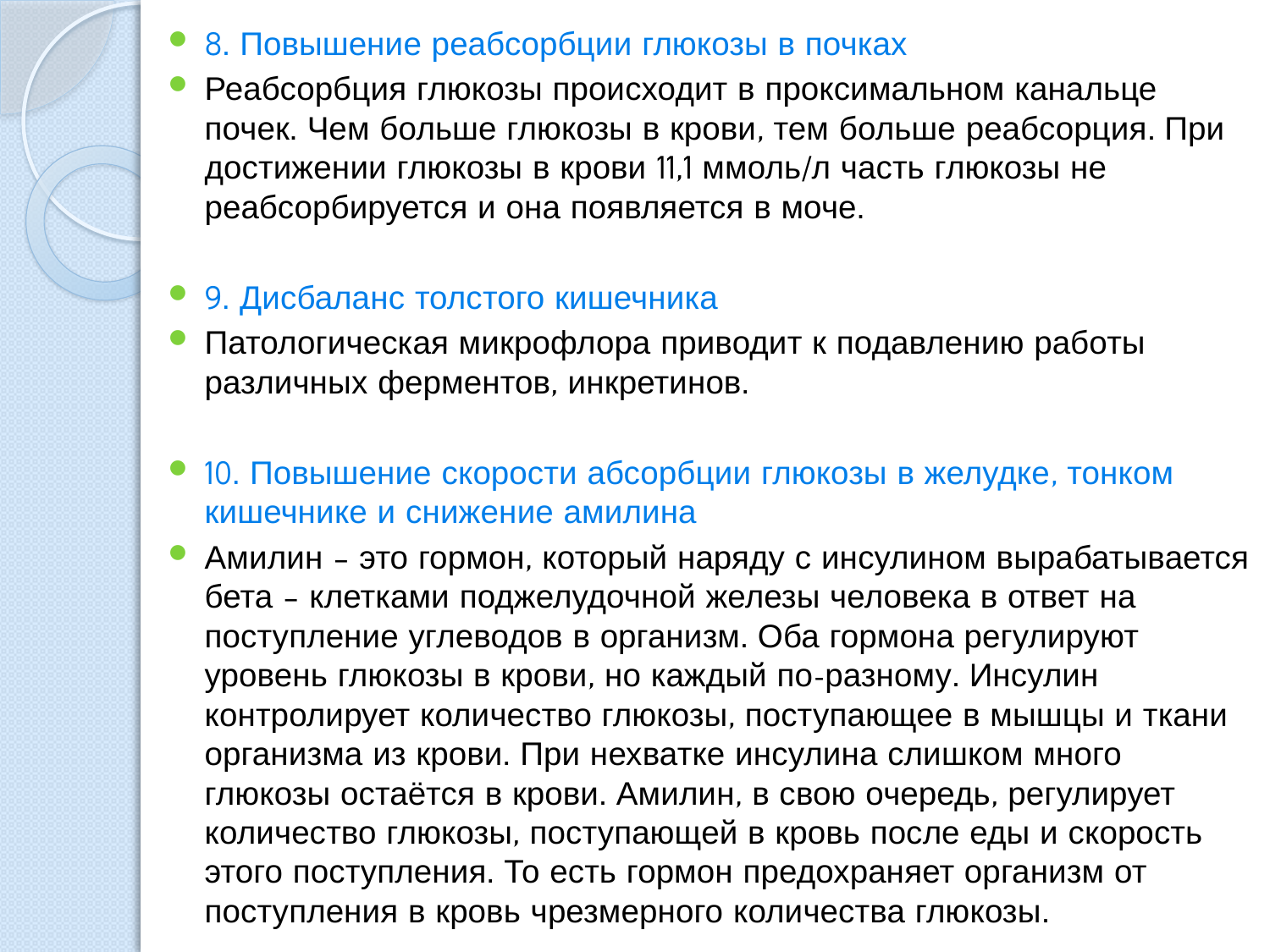

8. Повышение реабсорбции глюкозы в почках
Реабсорбция глюкозы происходит в проксимальном канальце почек. Чем больше глюкозы в крови, тем больше реабсорция. При достижении глюкозы в крови 11,1 ммоль/л часть глюкозы не реабсорбируется и она появляется в моче.

9. Дисбаланс толстого кишечника
Патологическая микрофлора приводит к подавлению работы различных ферментов, инкретинов.

10. Повышение скорости абсорбции глюкозы в желудке, тонком  кишечнике и снижение амилина
Амилин – это гормон, который наряду с инсулином вырабатывается бета – клетками поджелудочной железы человека в ответ на поступление углеводов в организм. Оба гормона регулируют уровень глюкозы в крови, но каждый по-разному. Инсулин контролирует количество глюкозы, поступающее в мышцы и ткани организма из крови. При нехватке инсулина слишком много глюкозы остаётся в крови. Амилин, в свою очередь, регулирует количество глюкозы, поступающей в кровь после еды и скорость этого поступления. То есть гормон предохраняет организм от поступления в кровь чрезмерного количества глюкозы.